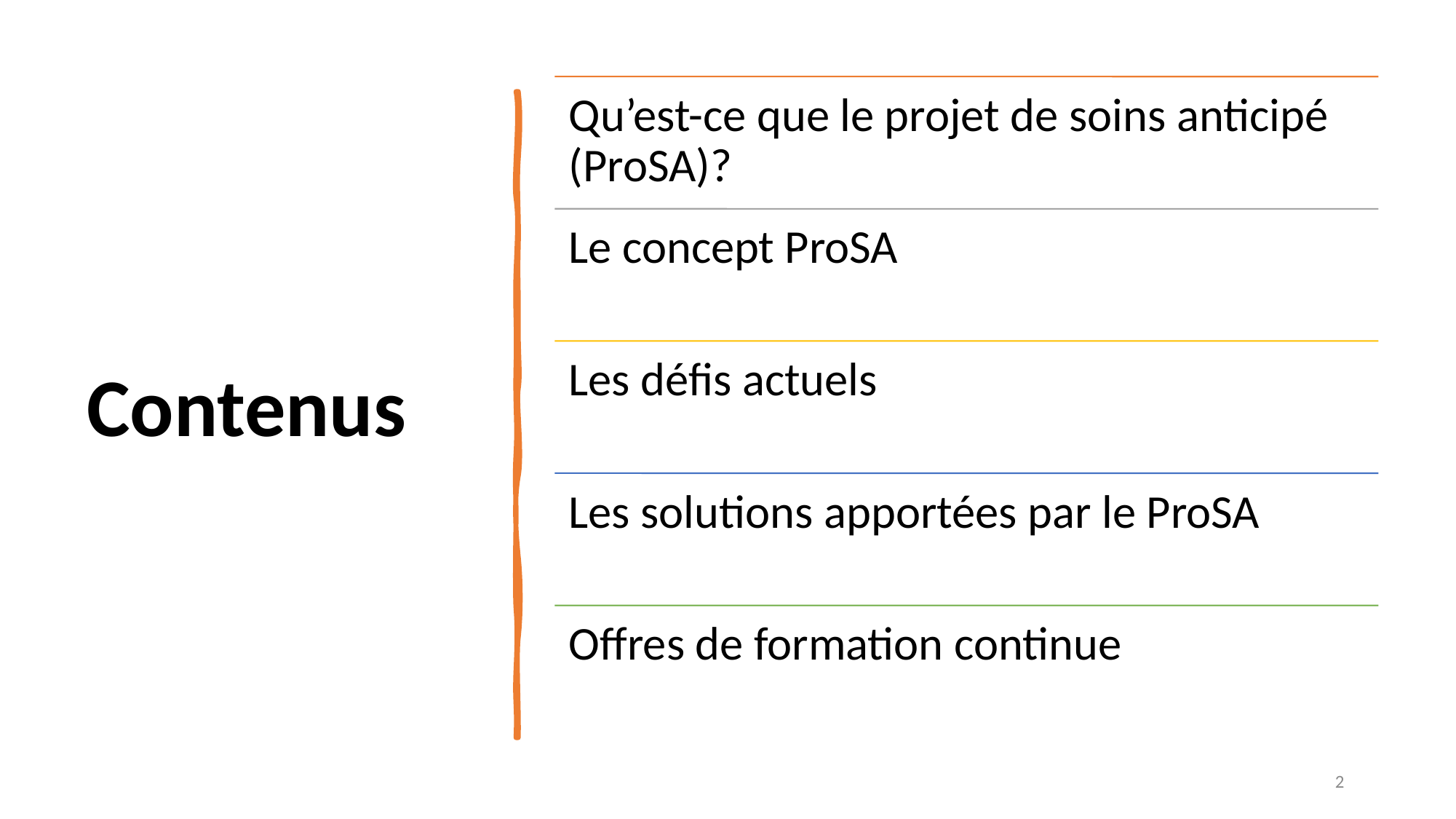

Qu’est-ce que le projet de soins anticipé (ProSA)?
Le concept ProSA
Les défis actuels
Les solutions apportées par le ProSA
Offres de formation continue
# Contenus

2